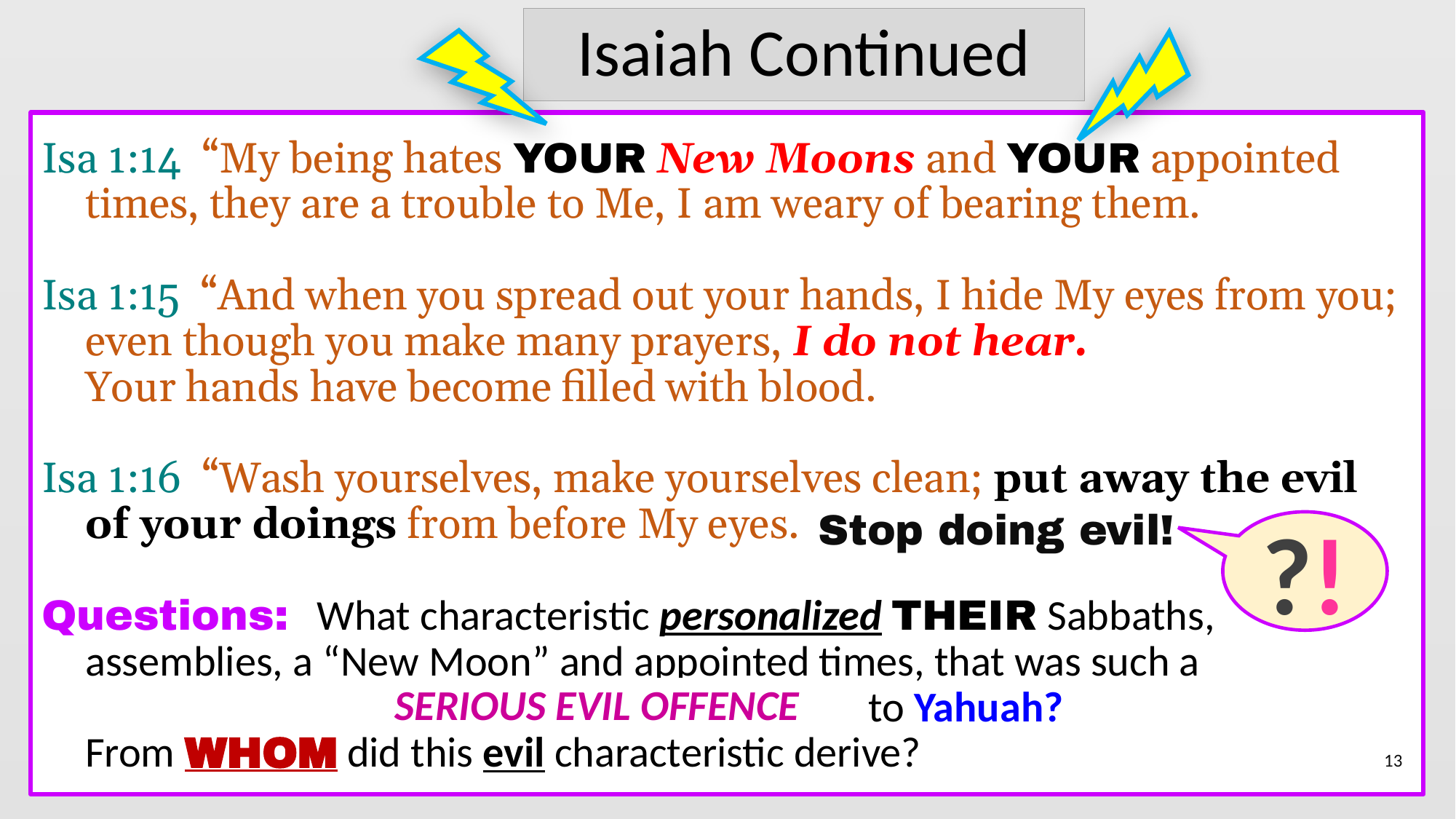

# Isaiah Continued

Isa 1:14  “My being hates YOUR New Moons and YOUR appointed times, they are a trouble to Me, I am weary of bearing them.

Isa 1:15  “And when you spread out your hands, I hide My eyes from you; even though you make many prayers, I do not hear.                        Your hands have become filled with blood.

Isa 1:16  “Wash yourselves, make yourselves clean; put away the evil of your doings from before My eyes.

Questions:  What characteristic personalized THEIR Sabbaths, assemblies, a “New Moon” and appointed times, that was such a
			        				  to Yahuah?
From WHOM did this evil characteristic derive?
Stop doing evil!
?!
SERIOUS EVIL OFFENCE
13